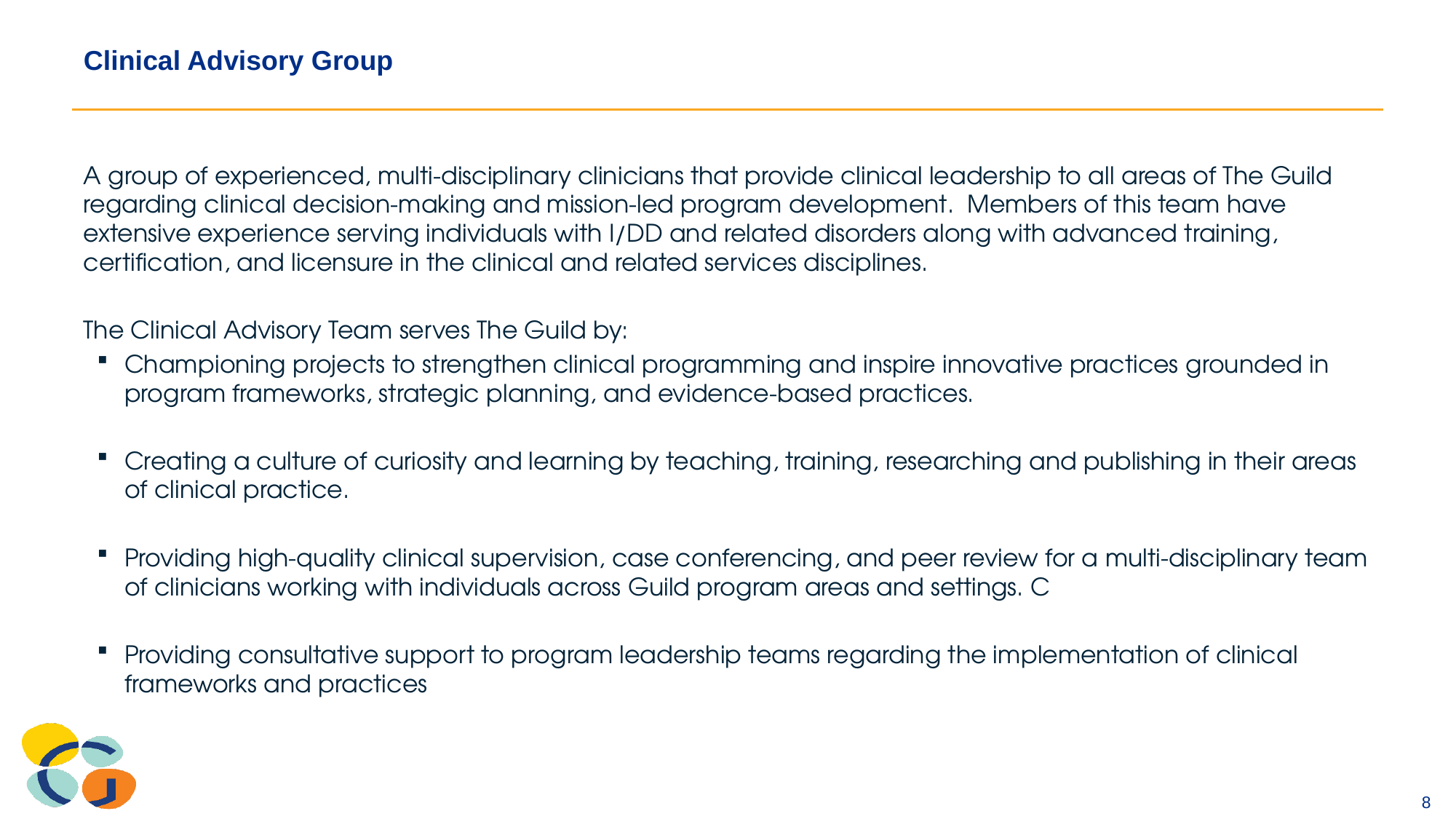

# Clinical Advisory Group
A group of experienced, multi-disciplinary clinicians that provide clinical leadership to all areas of The Guild regarding clinical decision-making and mission-led program development.  Members of this team have extensive experience serving individuals with I/DD and related disorders along with advanced training, certification, and licensure in the clinical and related services disciplines.

The Clinical Advisory Team serves The Guild by:
Championing projects to strengthen clinical programming and inspire innovative practices grounded in program frameworks, strategic planning, and evidence-based practices.

Creating a culture of curiosity and learning by teaching, training, researching and publishing in their areas of clinical practice.

Providing high-quality clinical supervision, case conferencing, and peer review for a multi-disciplinary team of clinicians working with individuals across Guild program areas and settings. C

Providing consultative support to program leadership teams regarding the implementation of clinical frameworks and practices